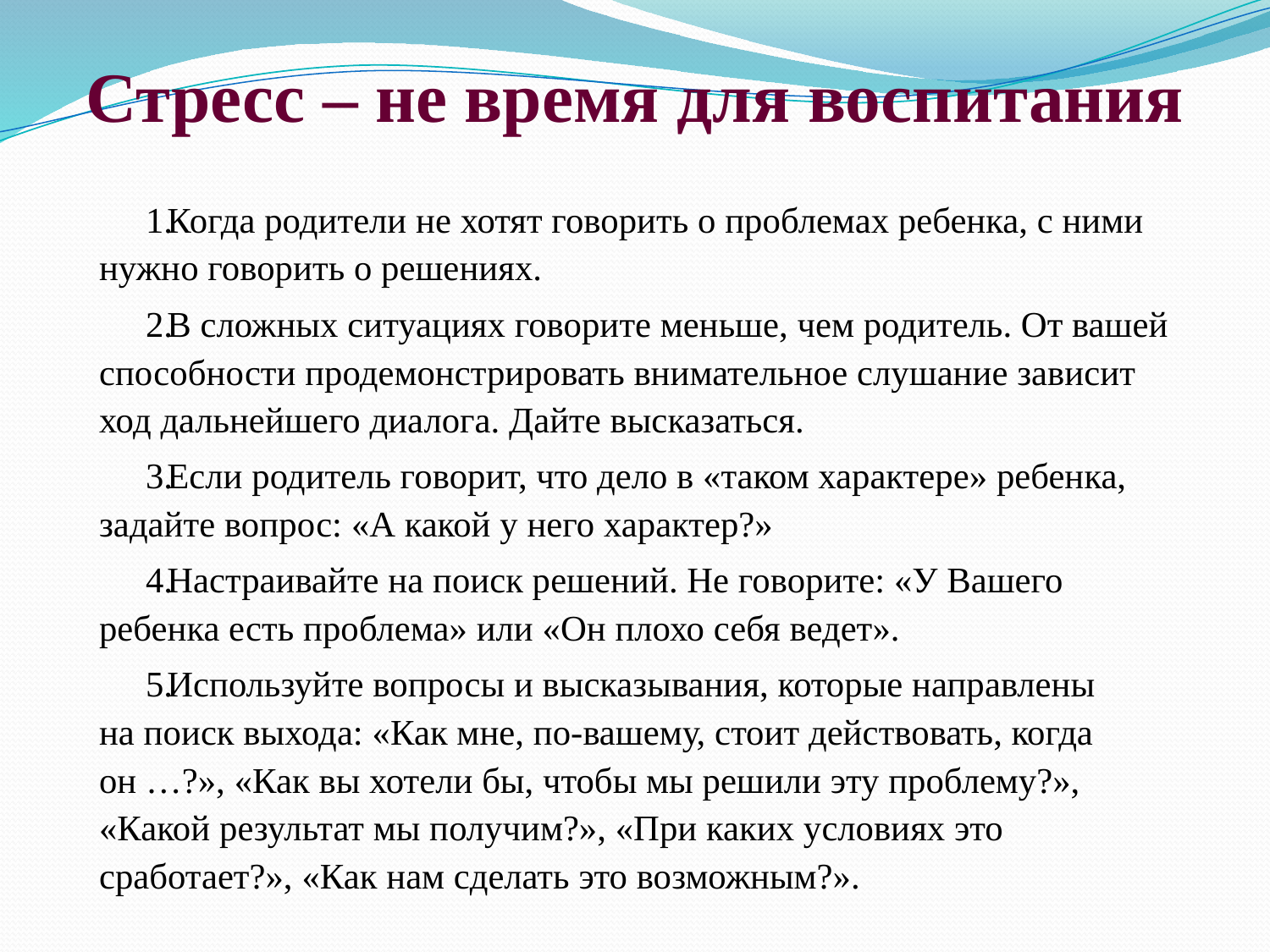

# Стресс – не время для воспитания
Когда родители не хотят говорить о проблемах ребенка, с ними нужно говорить о решениях.
В сложных ситуациях говорите меньше, чем родитель. От вашей способности продемонстрировать внимательное слушание зависит ход дальнейшего диалога. Дайте высказаться.
Если родитель говорит, что дело в «таком характере» ребенка, задайте вопрос: «А какой у него характер?»
Настраивайте на поиск решений. Не говорите: «У Вашего ребенка есть проблема» или «Он плохо себя ведет».
Используйте вопросы и высказывания, которые направлены на поиск выхода: «Как мне, по-вашему, стоит действовать, когда он …?», «Как вы хотели бы, чтобы мы решили эту проблему?», «Какой результат мы получим?», «При каких условиях это сработает?», «Как нам сделать это возможным?».